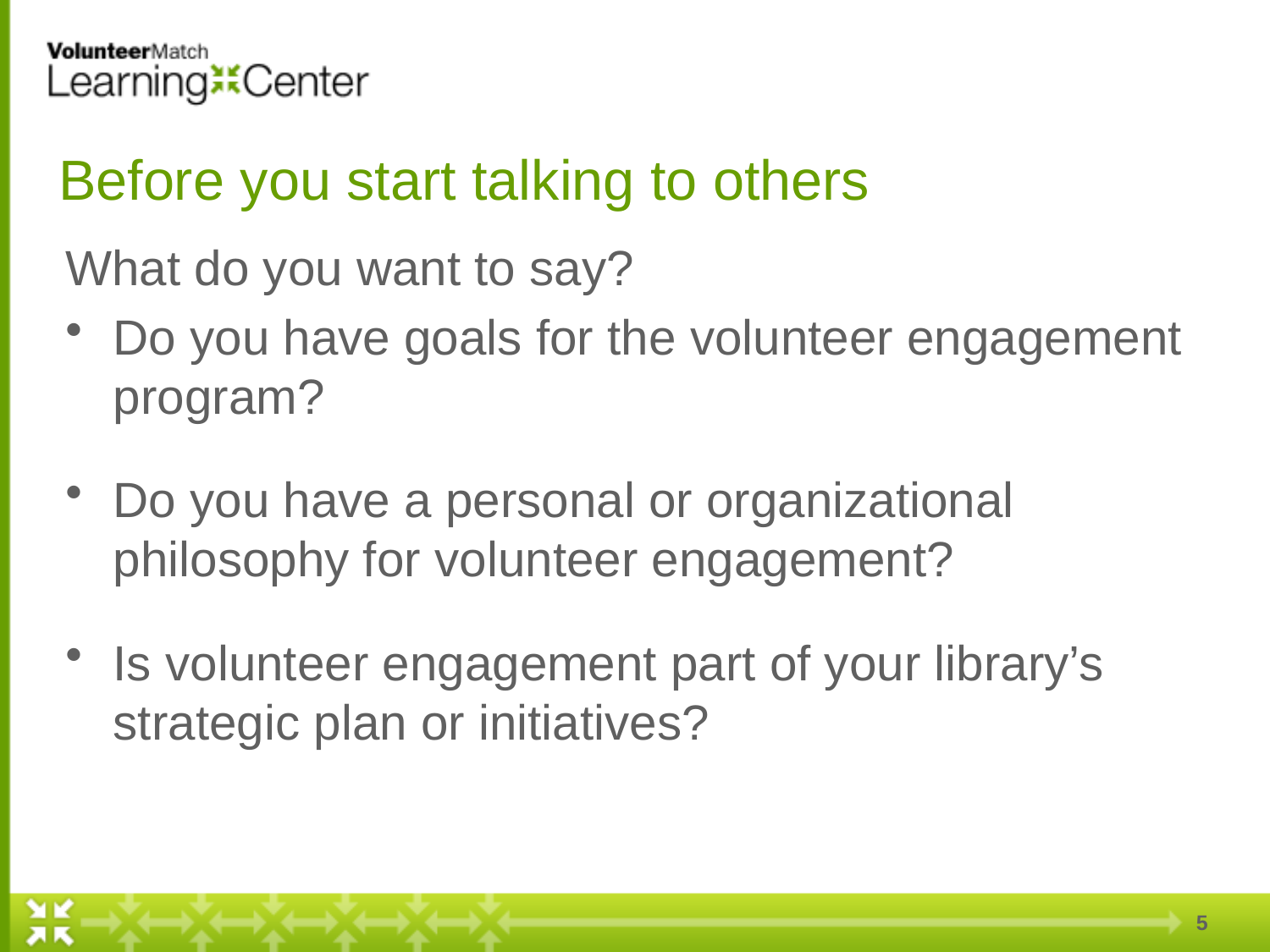

# Before you start talking to others
What do you want to say?
Do you have goals for the volunteer engagement program?

Do you have a personal or organizational philosophy for volunteer engagement?

Is volunteer engagement part of your library’s strategic plan or initiatives?
5